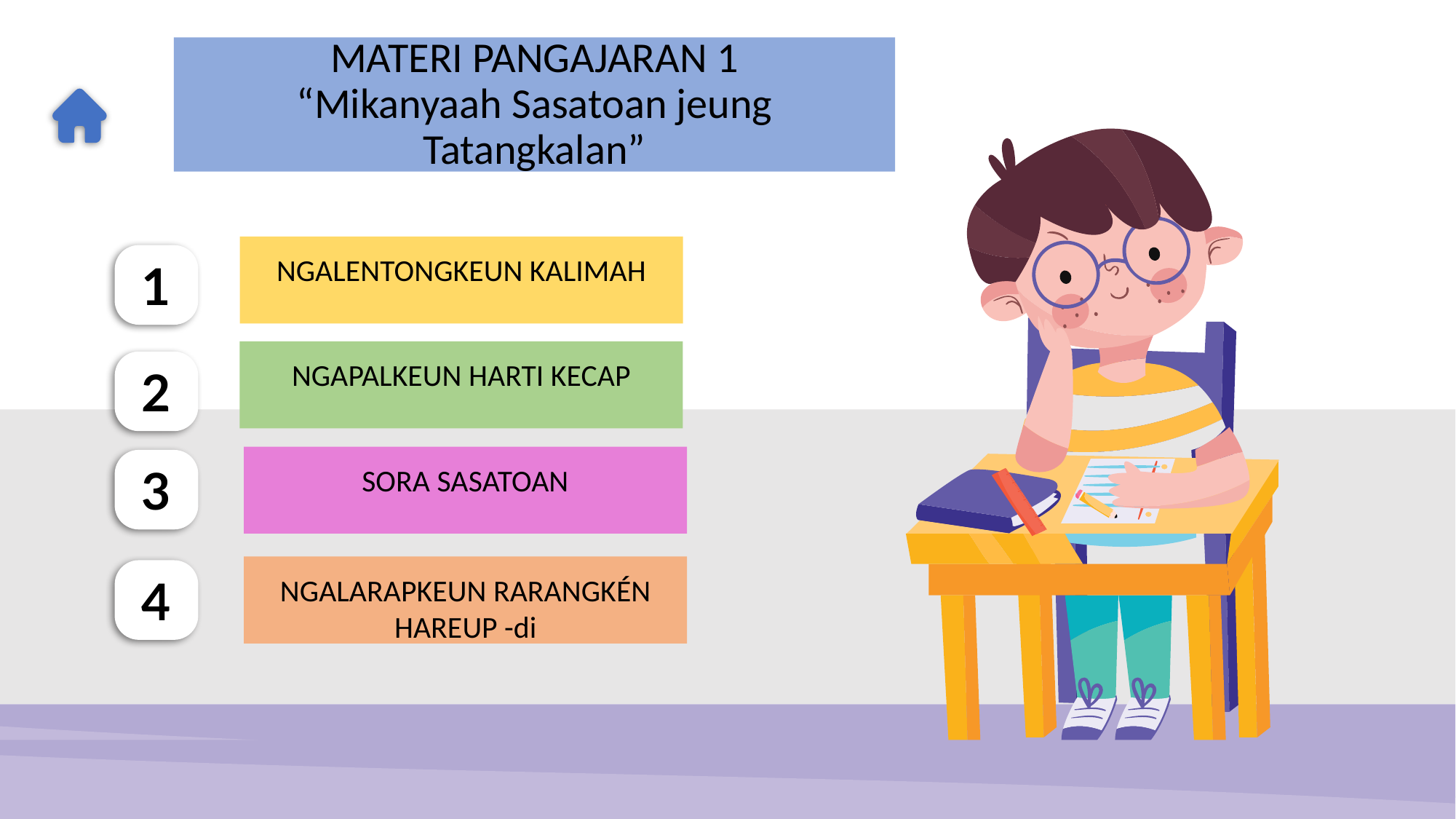

# MATERI PANGAJARAN 1 “Mikanyaah Sasatoan jeung Tatangkalan”

NGALENTONGKEUN KALIMAH
1
NGAPALKEUN HARTI KECAP
2
SORA SASATOAN
3
NGALARAPKEUN RARANGKÉN HAREUP -di
4